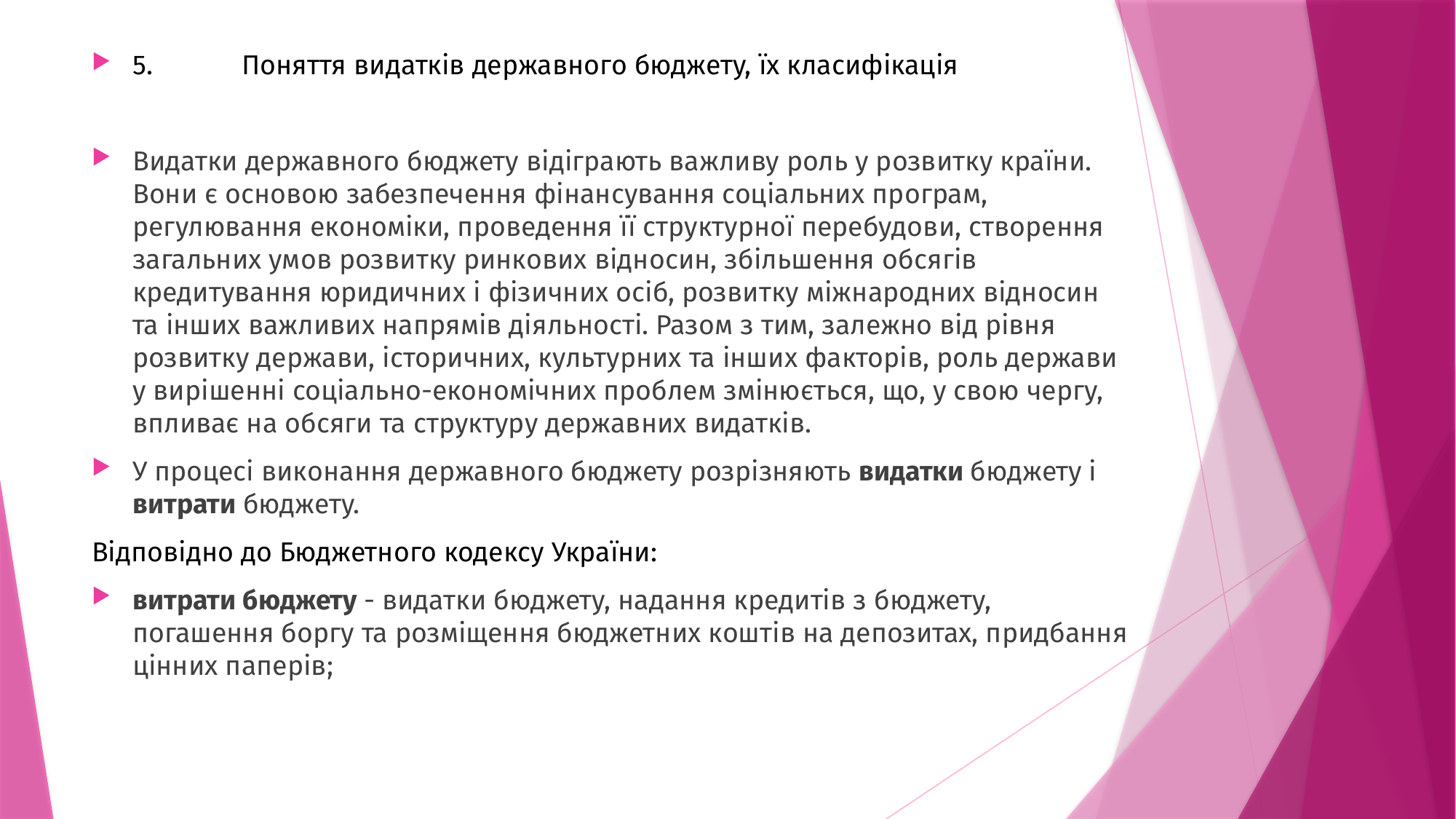

5.	Поняття видатків державного бюджету, їх класифікація

Видатки державного бюджету відіграють важливу роль у розвитку країни. Вони є основою забезпечення фінансування соціальних програм, регулювання економіки, проведення її структурної перебудови, створення загальних умов розвитку ринкових відносин, збільшення обсягів кредитування юридичних і фізичних осіб, розвитку міжнародних відносин та інших важливих напрямів діяльності. Разом з тим, залежно від рівня розвитку держави, історичних, культурних та інших факторів, роль держави у вирішенні соціально-економічних проблем змінюється, що, у свою чергу, впливає на обсяги та структуру державних видатків.
У процесі виконання державного бюджету розрізняють видатки бюджету і витрати бюджету.
Відповідно до Бюджетного кодексу України:
витрати бюджету - видатки бюджету, надання кредитів з бюджету, погашення боргу та розміщення бюджетних коштів на депозитах, придбання цінних паперів;